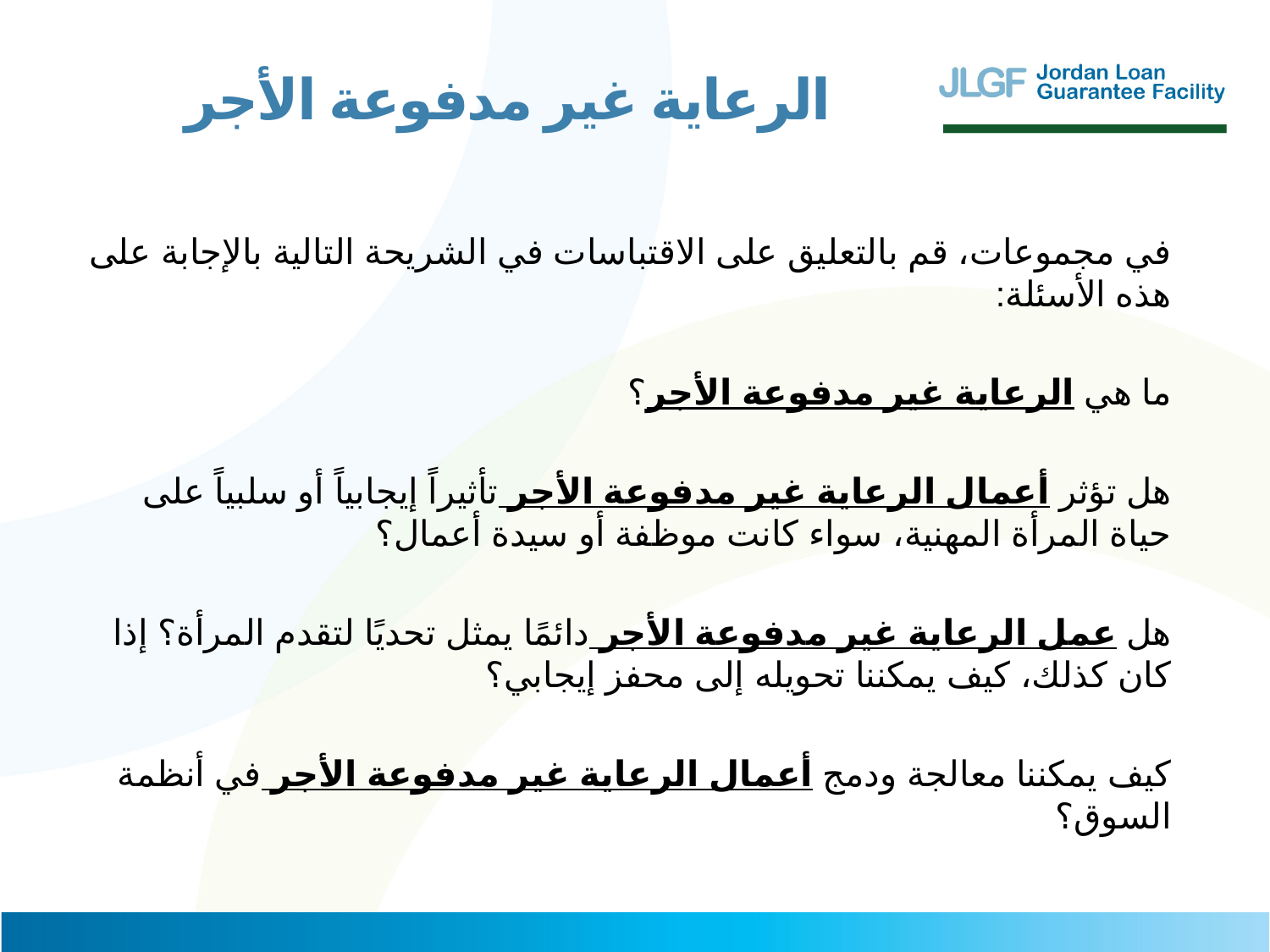

# الرعاية غير مدفوعة الأجر
في مجموعات، قم بالتعليق على الاقتباسات في الشريحة التالية بالإجابة على هذه الأسئلة:

ما هي الرعاية غير مدفوعة الأجر؟

هل تؤثر أعمال الرعاية غير مدفوعة الأجر تأثيراً إيجابياً أو سلبياً على حياة المرأة المهنية، سواء كانت موظفة أو سيدة أعمال؟

هل عمل الرعاية غير مدفوعة الأجر دائمًا يمثل تحديًا لتقدم المرأة؟ إذا كان كذلك، كيف يمكننا تحويله إلى محفز إيجابي؟

كيف يمكننا معالجة ودمج أعمال الرعاية غير مدفوعة الأجر في أنظمة السوق؟